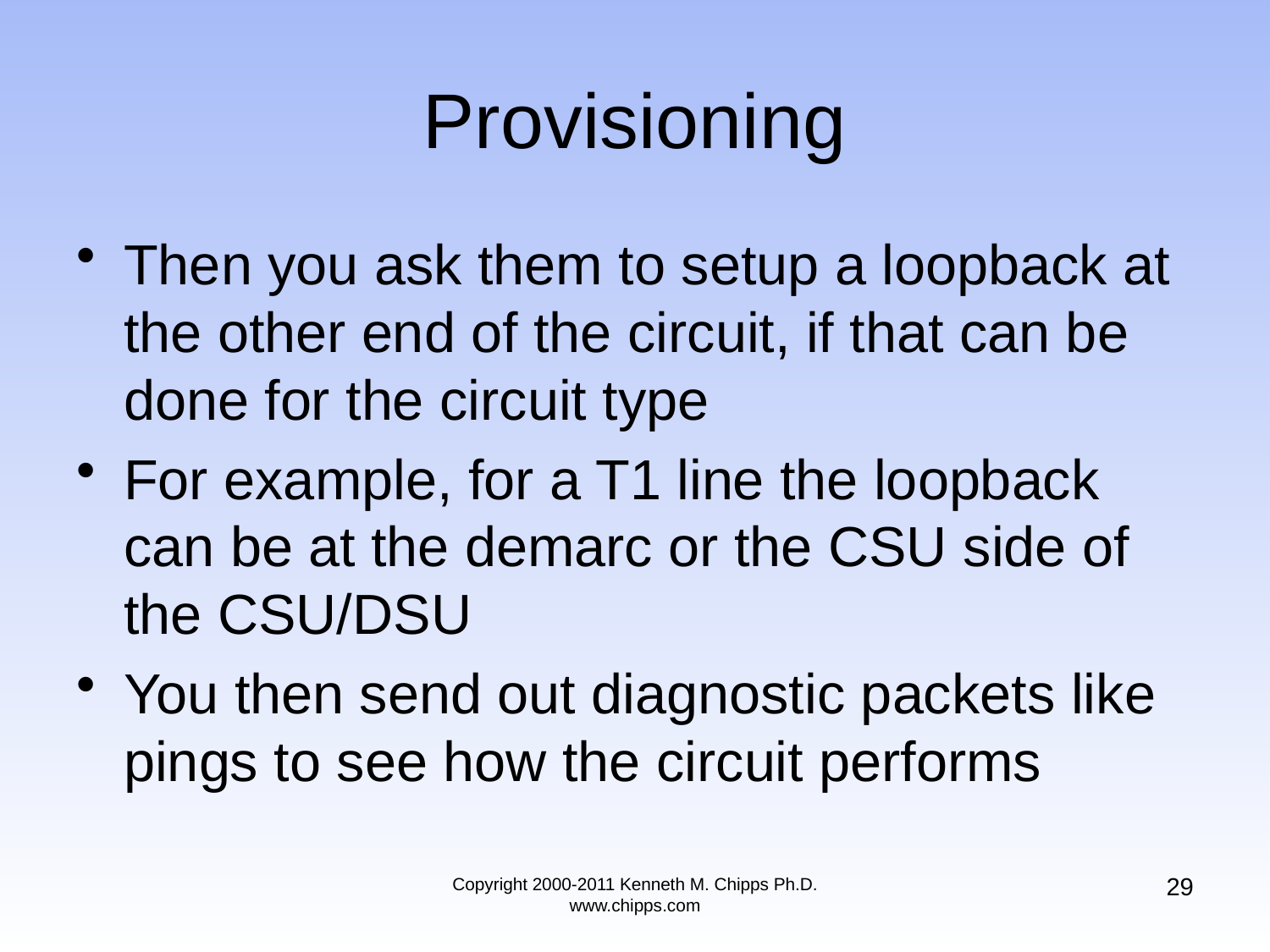

# Provisioning
Then you ask them to setup a loopback at the other end of the circuit, if that can be done for the circuit type
For example, for a T1 line the loopback can be at the demarc or the CSU side of the CSU/DSU
You then send out diagnostic packets like pings to see how the circuit performs
29
Copyright 2000-2011 Kenneth M. Chipps Ph.D. www.chipps.com